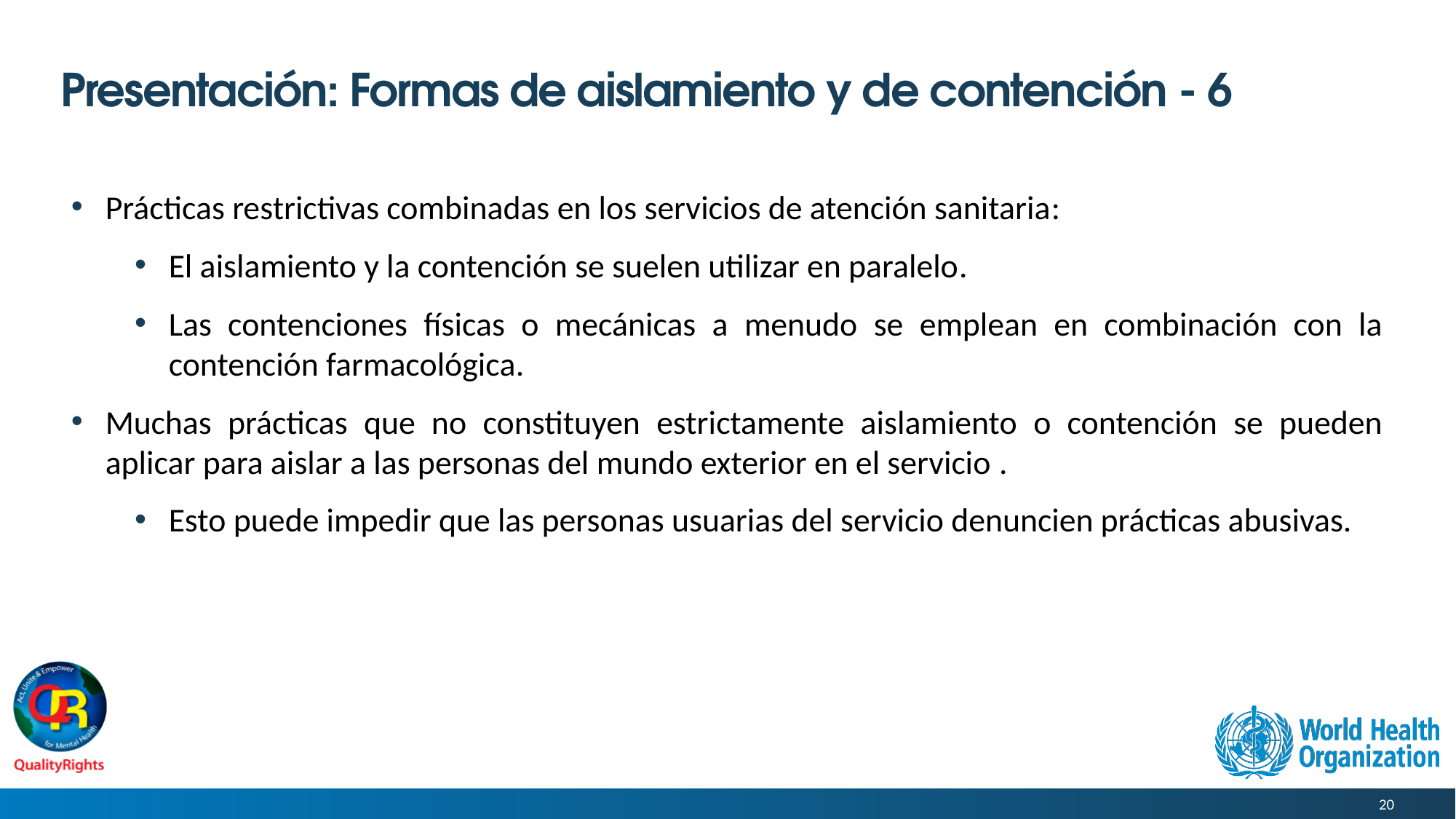

# Presentación: Formas de aislamiento y de contención - 6
Prácticas restrictivas combinadas en los servicios de atención sanitaria:
El aislamiento y la contención se suelen utilizar en paralelo.
Las contenciones físicas o mecánicas a menudo se emplean en combinación con la contención farmacológica.
Muchas prácticas que no constituyen estrictamente aislamiento o contención se pueden aplicar para aislar a las personas del mundo exterior en el servicio .
Esto puede impedir que las personas usuarias del servicio denuncien prácticas abusivas.